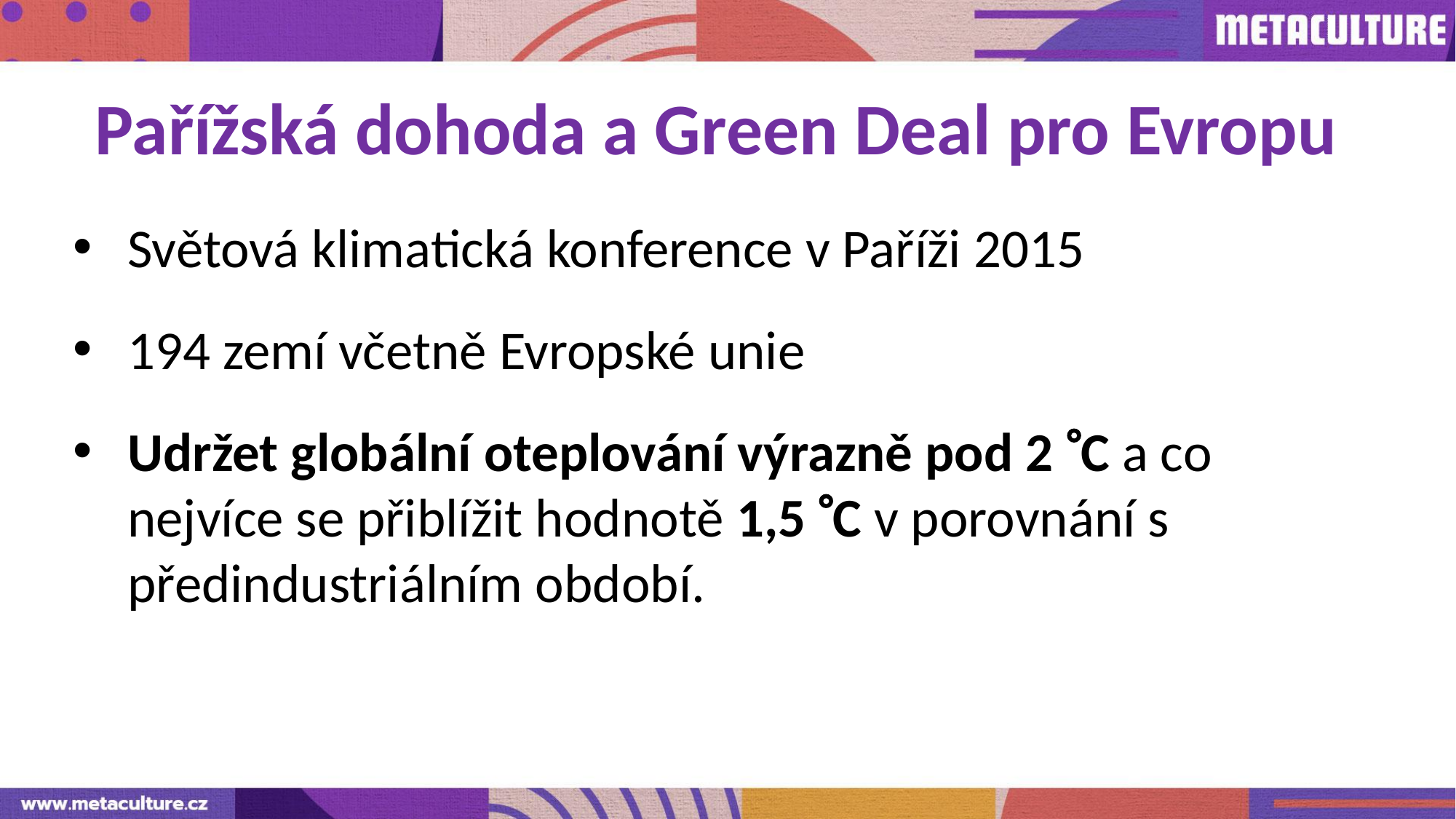

Pařížská dohoda a Green Deal pro Evropu
Světová klimatická konference v Paříži 2015
194 zemí včetně Evropské unie
Udržet globální oteplování výrazně pod 2 °C a co nejvíce se přiblížit hodnotě 1,5 °C v porovnání s předindustriálním období.